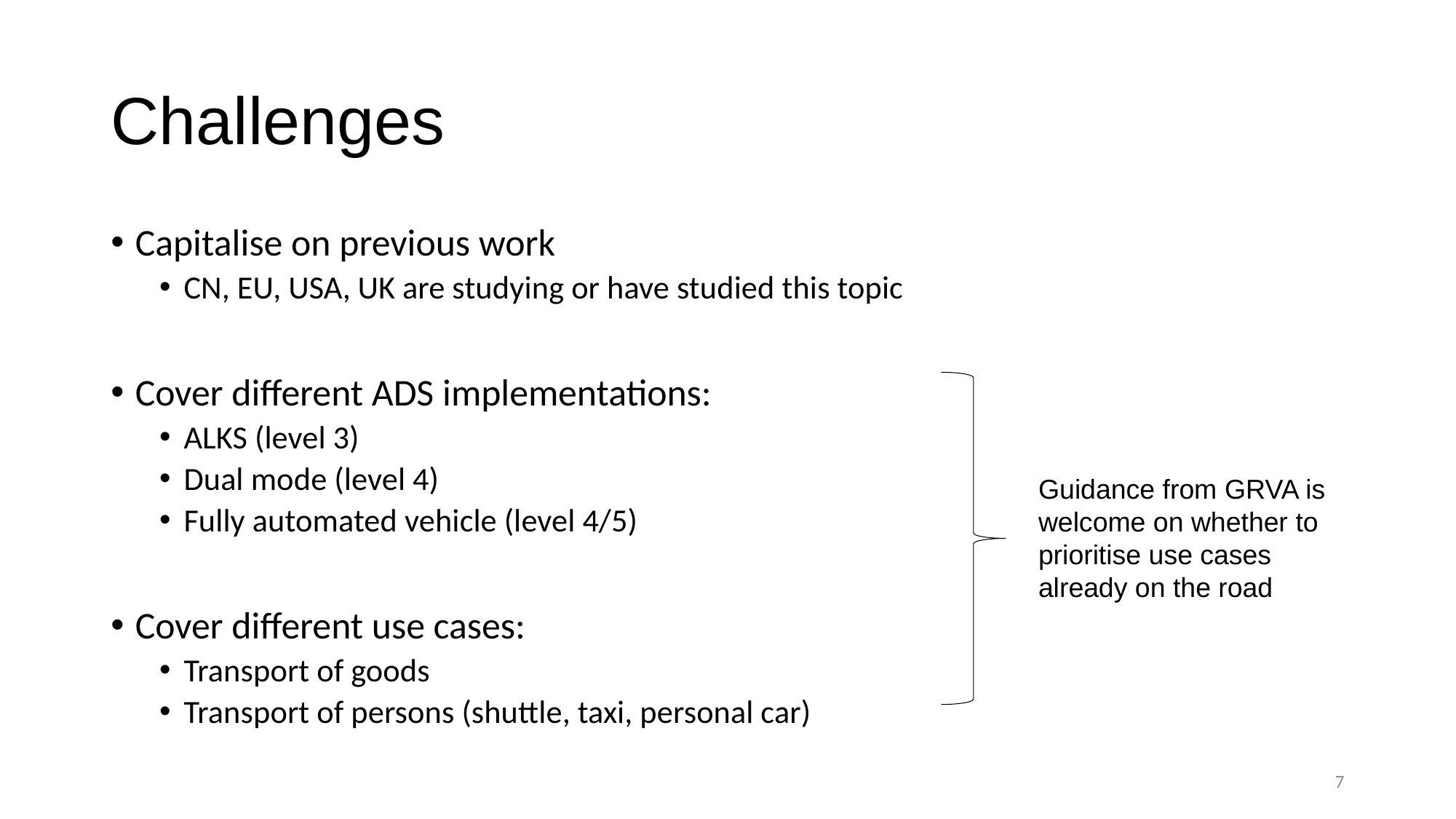

# Challenges
Capitalise on previous work
CN, EU, USA, UK are studying or have studied this topic

Cover different ADS implementations:
ALKS (level 3)
Dual mode (level 4)
Fully automated vehicle (level 4/5)

Cover different use cases:
Transport of goods
Transport of persons (shuttle, taxi, personal car)

Guidance from GRVA is welcome on whether to prioritise use cases already on the road
7